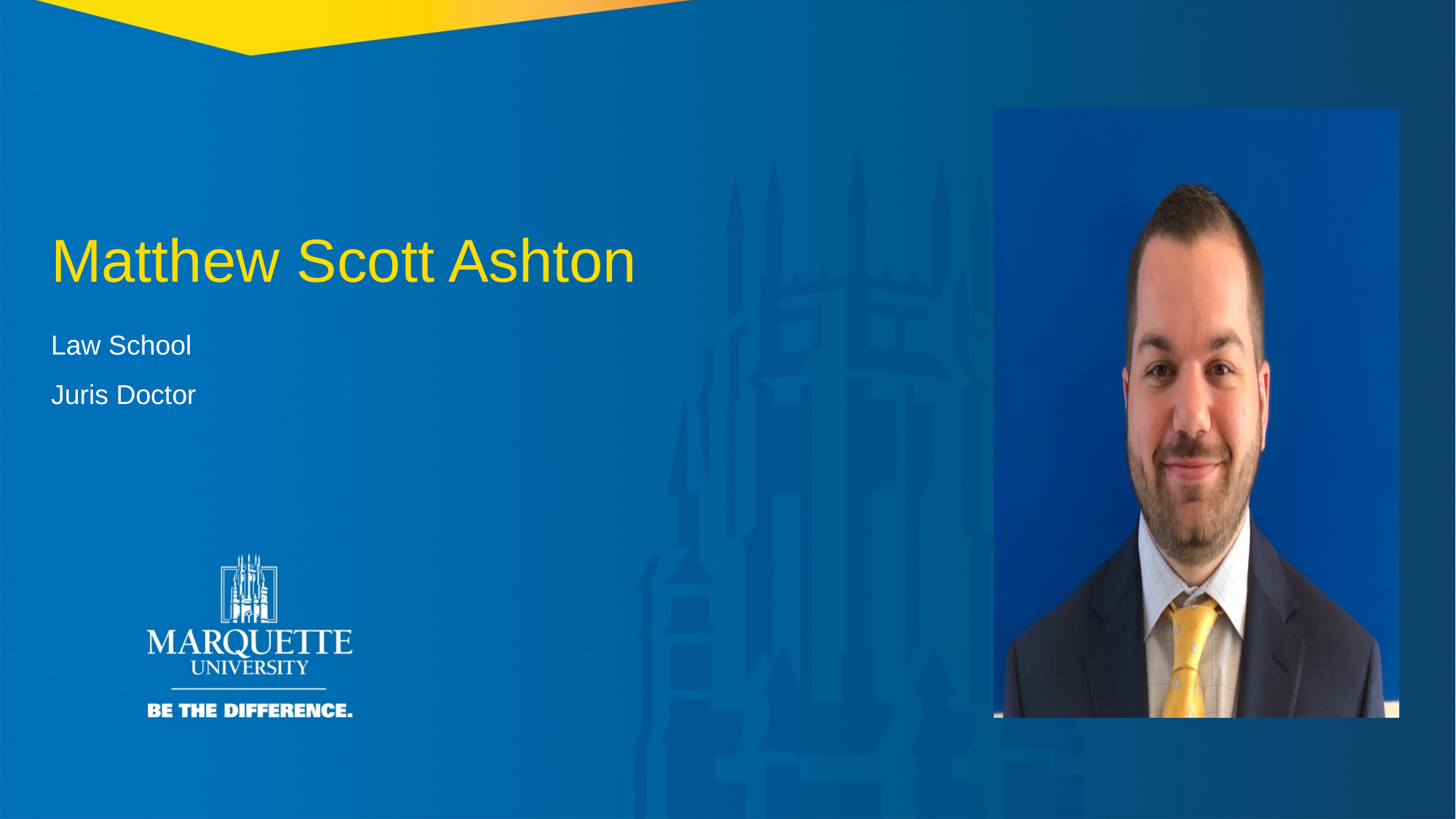

Matthew Scott Ashton
Law School
Juris Doctor